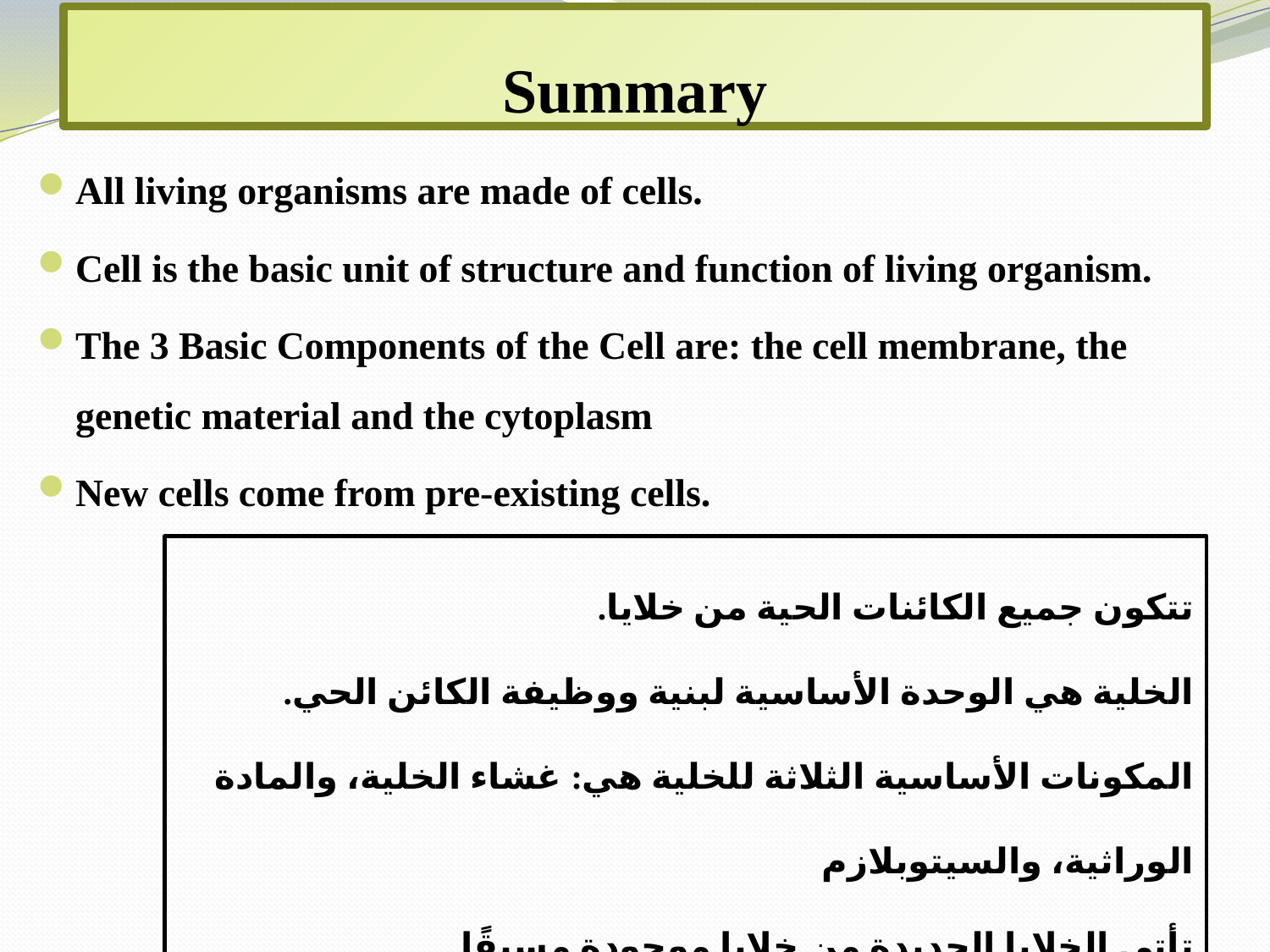

# Summary
All living organisms are made of cells.
Cell is the basic unit of structure and function of living organism.
The 3 Basic Components of the Cell are: the cell membrane, the genetic material and the cytoplasm
New cells come from pre-existing cells.
تتكون جميع الكائنات الحية من خلايا.
الخلية هي الوحدة الأساسية لبنية ووظيفة الكائن الحي.
المكونات الأساسية الثلاثة للخلية هي: غشاء الخلية، والمادة الوراثية، والسيتوبلازم
تأتي الخلايا الجديدة من خلايا موجودة مسبقًا.